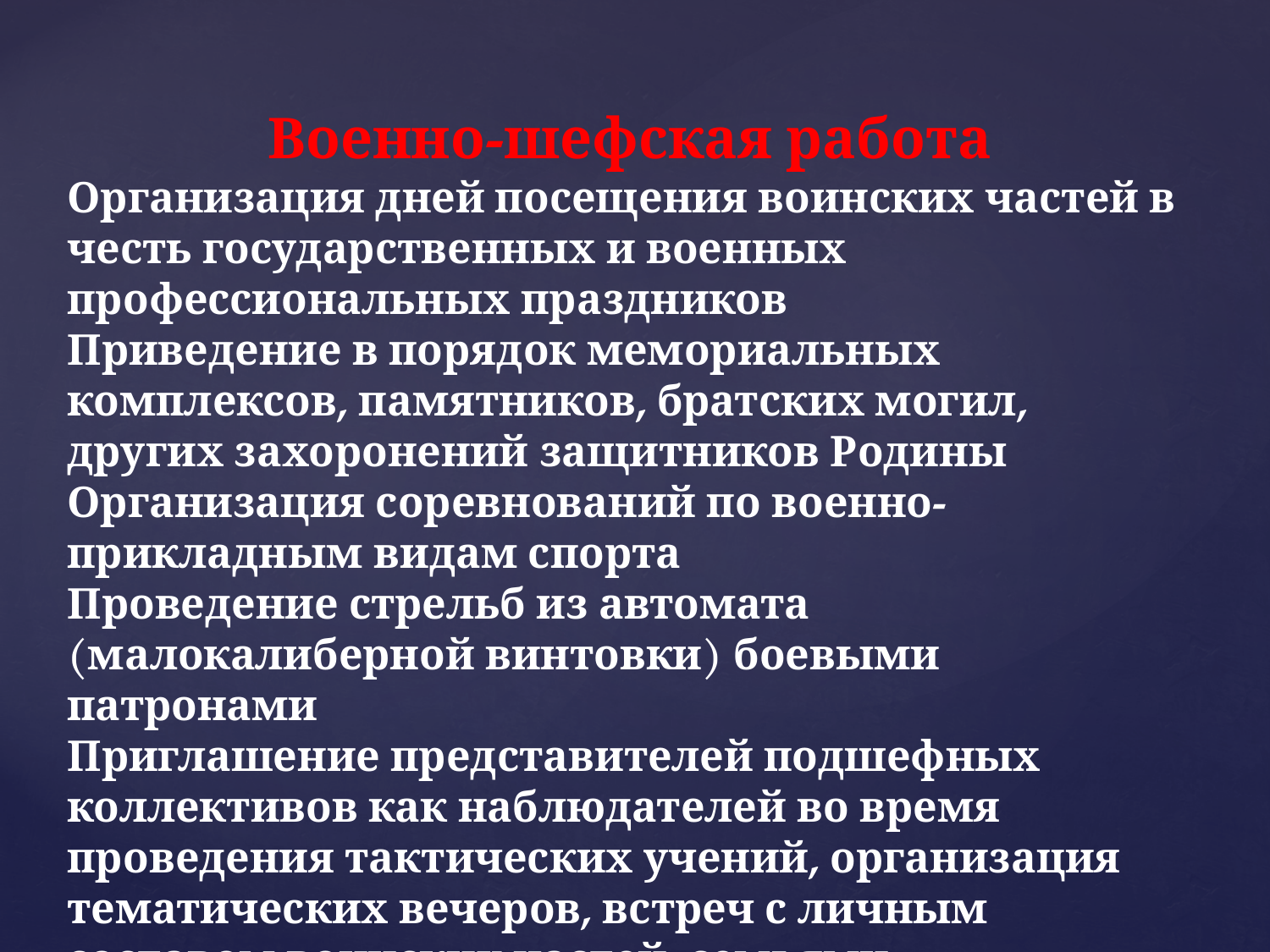

Военно-шефская работа
Организация дней посещения воинских частей в честь государственных и военных профессиональных праздников
Приведение в порядок мемориальных комплексов, памятников, братских могил, других захоронений защитников Родины
Организация соревнований по военно-прикладным видам спорта
Проведение стрельб из автомата (малокалиберной винтовки) боевыми патронами
Приглашение представителей подшефных коллективов как наблюдателей во время проведения тактических учений, организация тематических вечеров, встреч с личным составом воинских частей, семьями военнослужащих